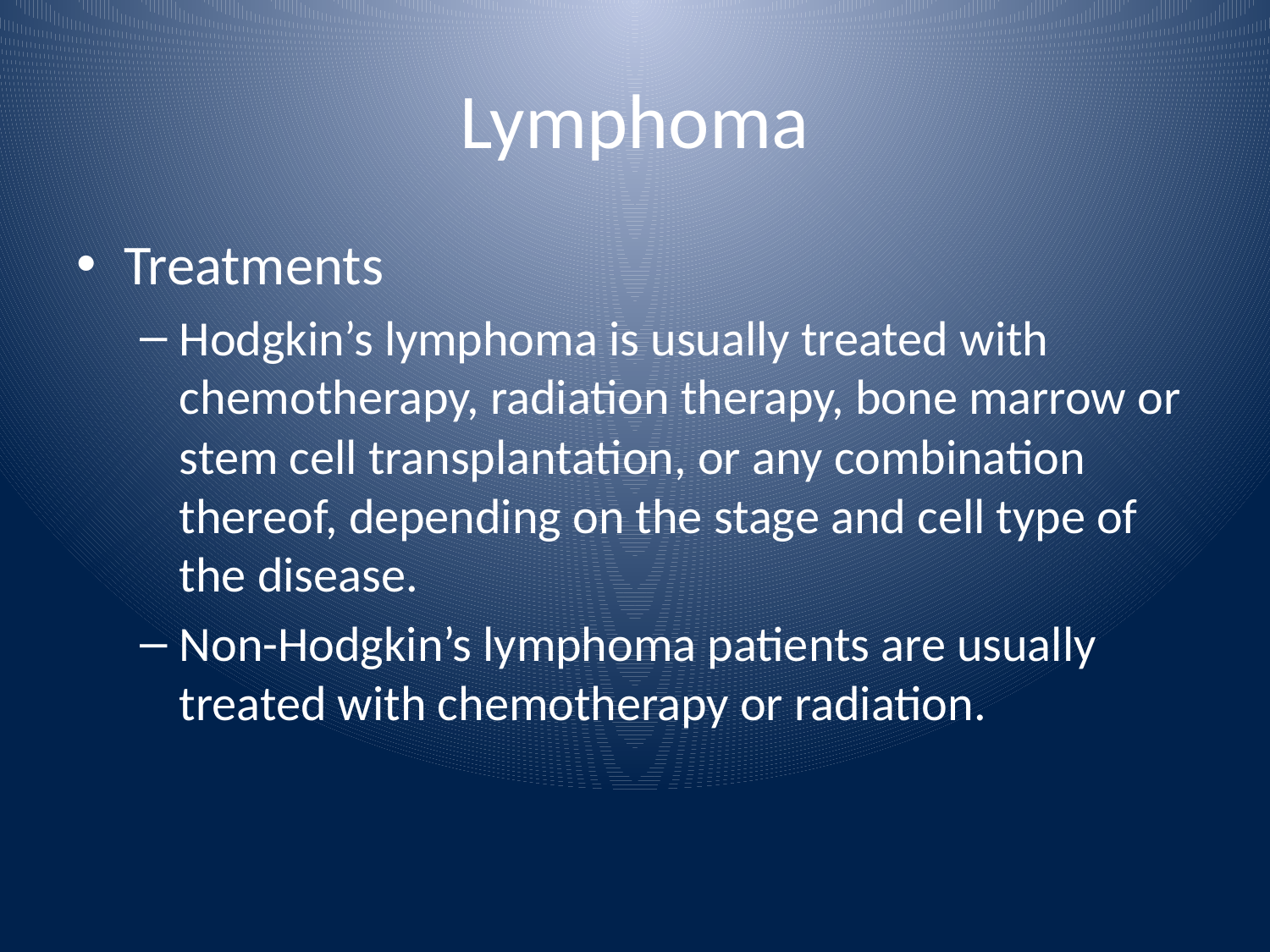

# Lymphoma
Treatments
Hodgkin’s lymphoma is usually treated with chemotherapy, radiation therapy, bone marrow or stem cell transplantation, or any combination thereof, depending on the stage and cell type of the disease.
Non-Hodgkin’s lymphoma patients are usually treated with chemotherapy or radiation.